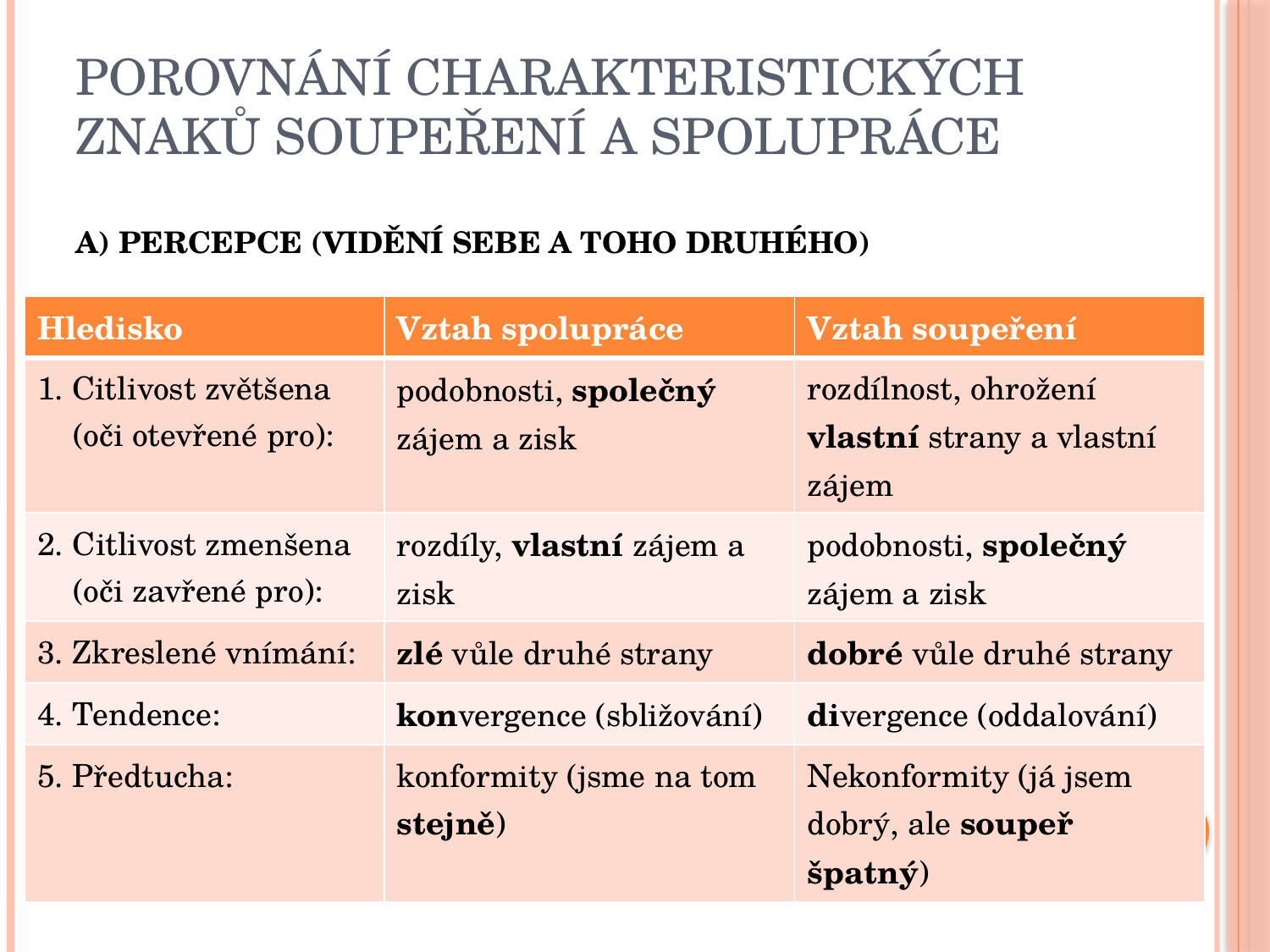

# Porovnání charakteristických znaků soupeření a spolupráce A) Percepce (vidění sebe a toho druhého)
| Hledisko | Vztah spolupráce | Vztah soupeření |
| --- | --- | --- |
| 1. Citlivost zvětšena (oči otevřené pro): | podobnosti, společný zájem a zisk | rozdílnost, ohrožení vlastní strany a vlastní zájem |
| 2. Citlivost zmenšena (oči zavřené pro): | rozdíly, vlastní zájem a zisk | podobnosti, společný zájem a zisk |
| 3. Zkreslené vnímání: | zlé vůle druhé strany | dobré vůle druhé strany |
| 4. Tendence: | konvergence (sbližování) | divergence (oddalování) |
| 5. Předtucha: | konformity (jsme na tom stejně) | Nekonformity (já jsem dobrý, ale soupeř špatný) |